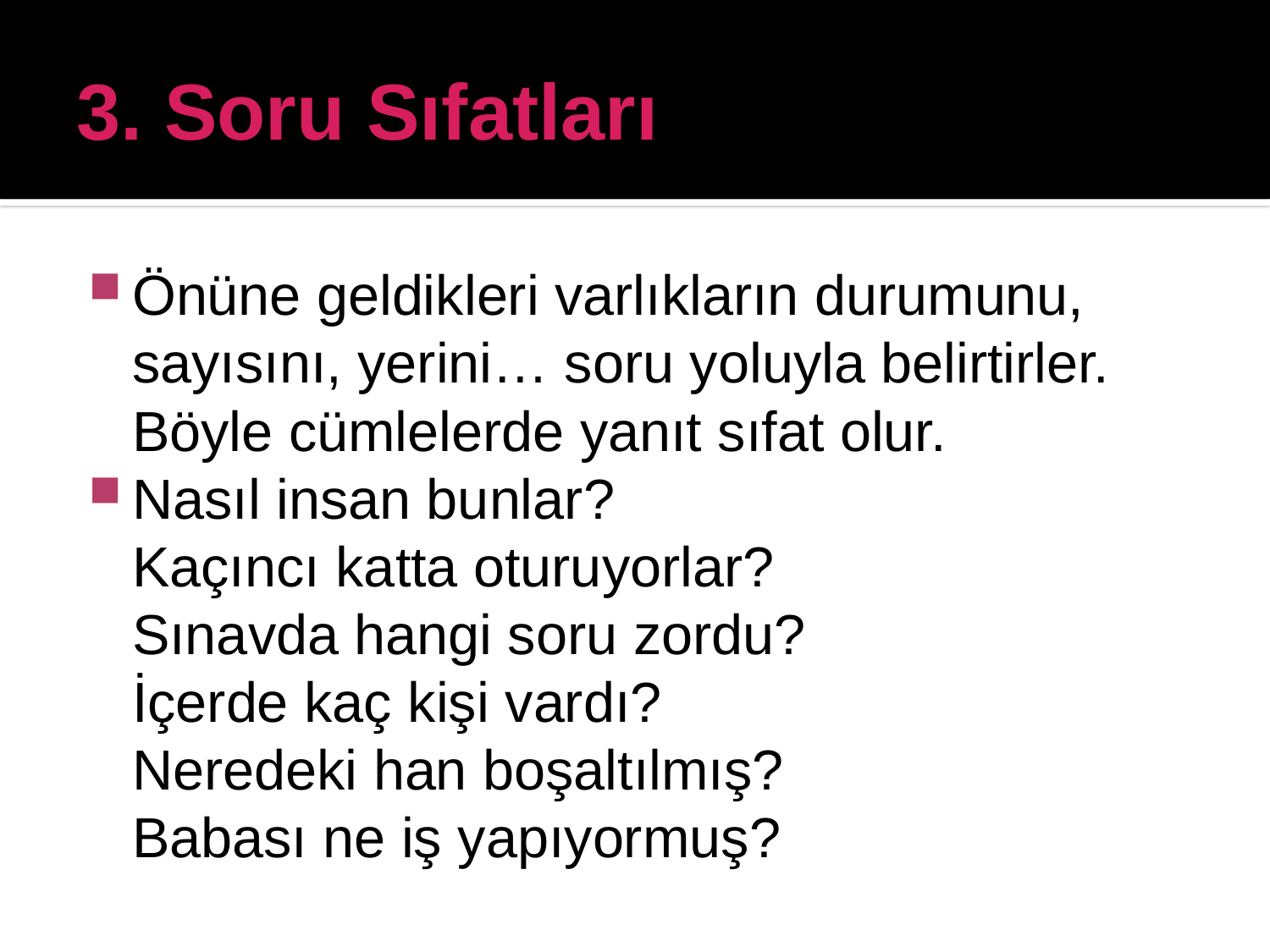

# 3. Soru Sıfatları
Önüne geldikleri varlıkların durumunu, sayısını, yerini… soru yoluyla belirtirler. Böyle cümlelerde yanıt sıfat olur.
Nasıl insan bunlar?
Kaçıncı katta oturuyorlar?
Sınavda hangi soru zordu?
İçerde kaç kişi vardı?
Neredeki han boşaltılmış?
Babası ne iş yapıyormuş?